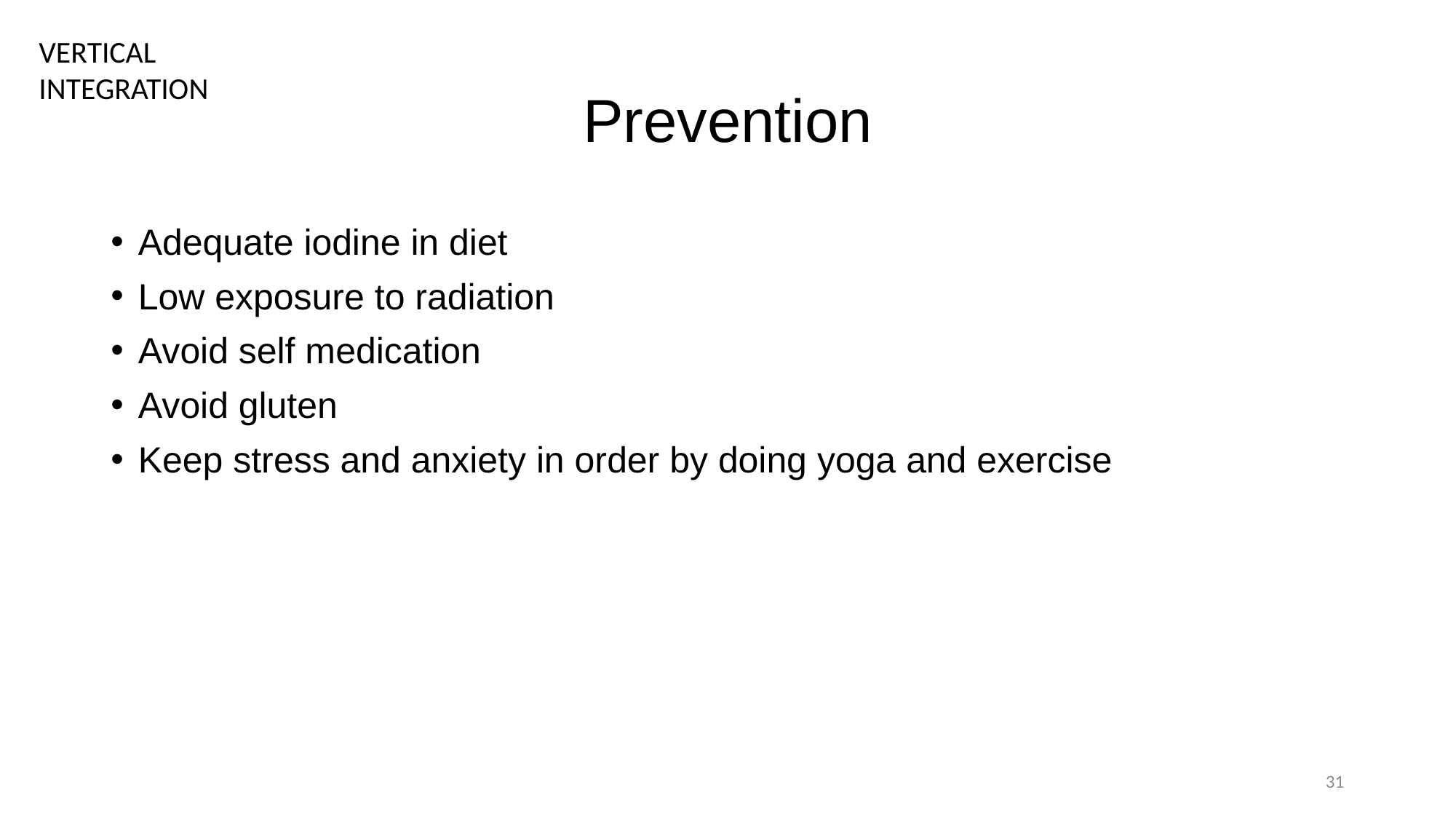

VERTICAL INTEGRATION
# Prevention
Adequate iodine in diet
Low exposure to radiation
Avoid self medication
Avoid gluten
Keep stress and anxiety in order by doing yoga and exercise
31